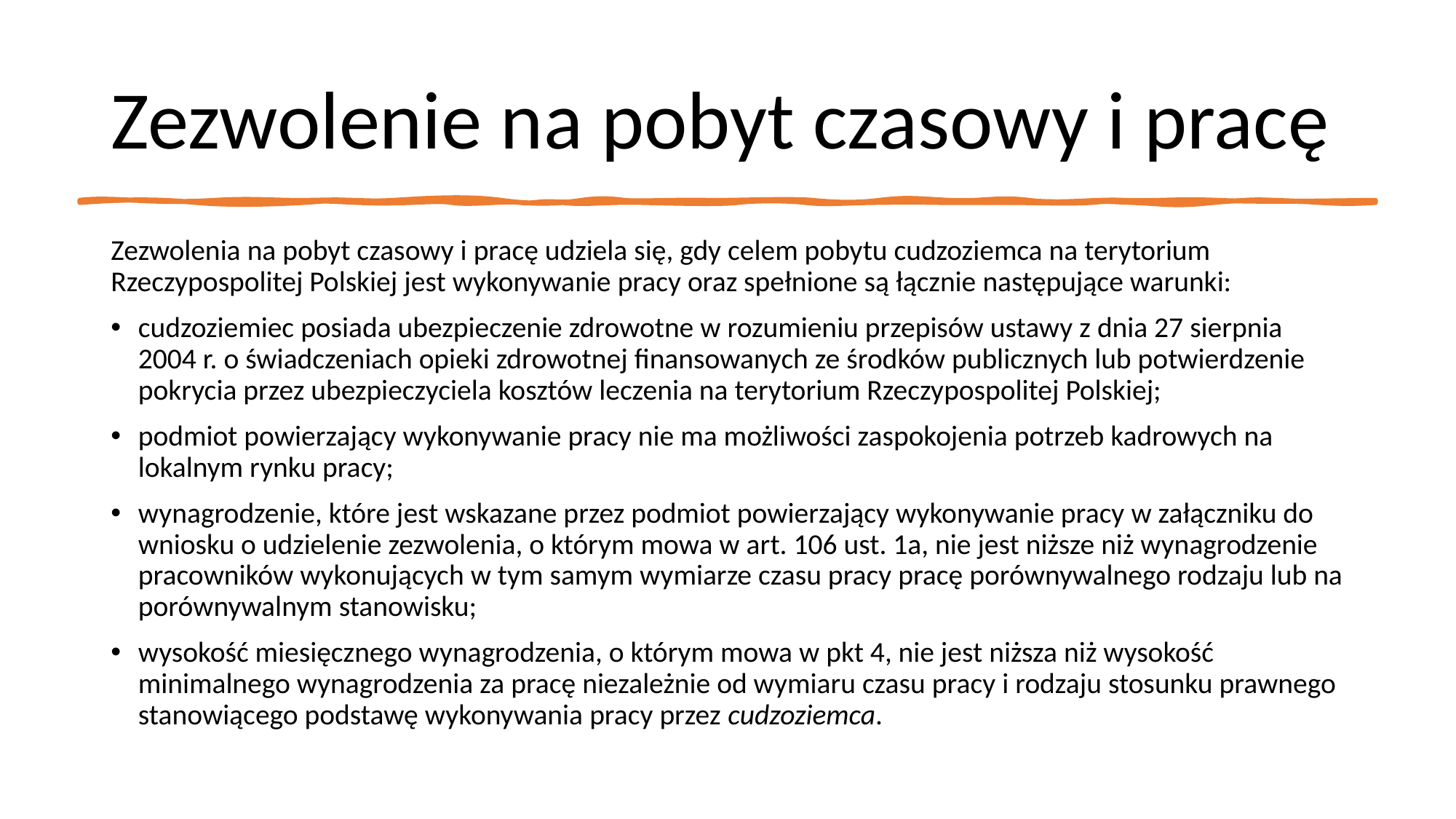

# Zezwolenie na pobyt czasowy i pracę

Zezwolenia na pobyt czasowy i pracę udziela się, gdy celem pobytu cudzoziemca na terytorium Rzeczypospolitej Polskiej jest wykonywanie pracy oraz spełnione są łącznie następujące warunki:
cudzoziemiec posiada ubezpieczenie zdrowotne w rozumieniu przepisów ustawy z dnia 27 sierpnia 2004 r. o świadczeniach opieki zdrowotnej finansowanych ze środków publicznych lub potwierdzenie pokrycia przez ubezpieczyciela kosztów leczenia na terytorium Rzeczypospolitej Polskiej;
podmiot powierzający wykonywanie pracy nie ma możliwości zaspokojenia potrzeb kadrowych na lokalnym rynku pracy;
wynagrodzenie, które jest wskazane przez podmiot powierzający wykonywanie pracy w załączniku do wniosku o udzielenie zezwolenia, o którym mowa w art. 106 ust. 1a, nie jest niższe niż wynagrodzenie pracowników wykonujących w tym samym wymiarze czasu pracy pracę porównywalnego rodzaju lub na porównywalnym stanowisku;
wysokość miesięcznego wynagrodzenia, o którym mowa w pkt 4, nie jest niższa niż wysokość minimalnego wynagrodzenia za pracę niezależnie od wymiaru czasu pracy i rodzaju stosunku prawnego stanowiącego podstawę wykonywania pracy przez cudzoziemca.